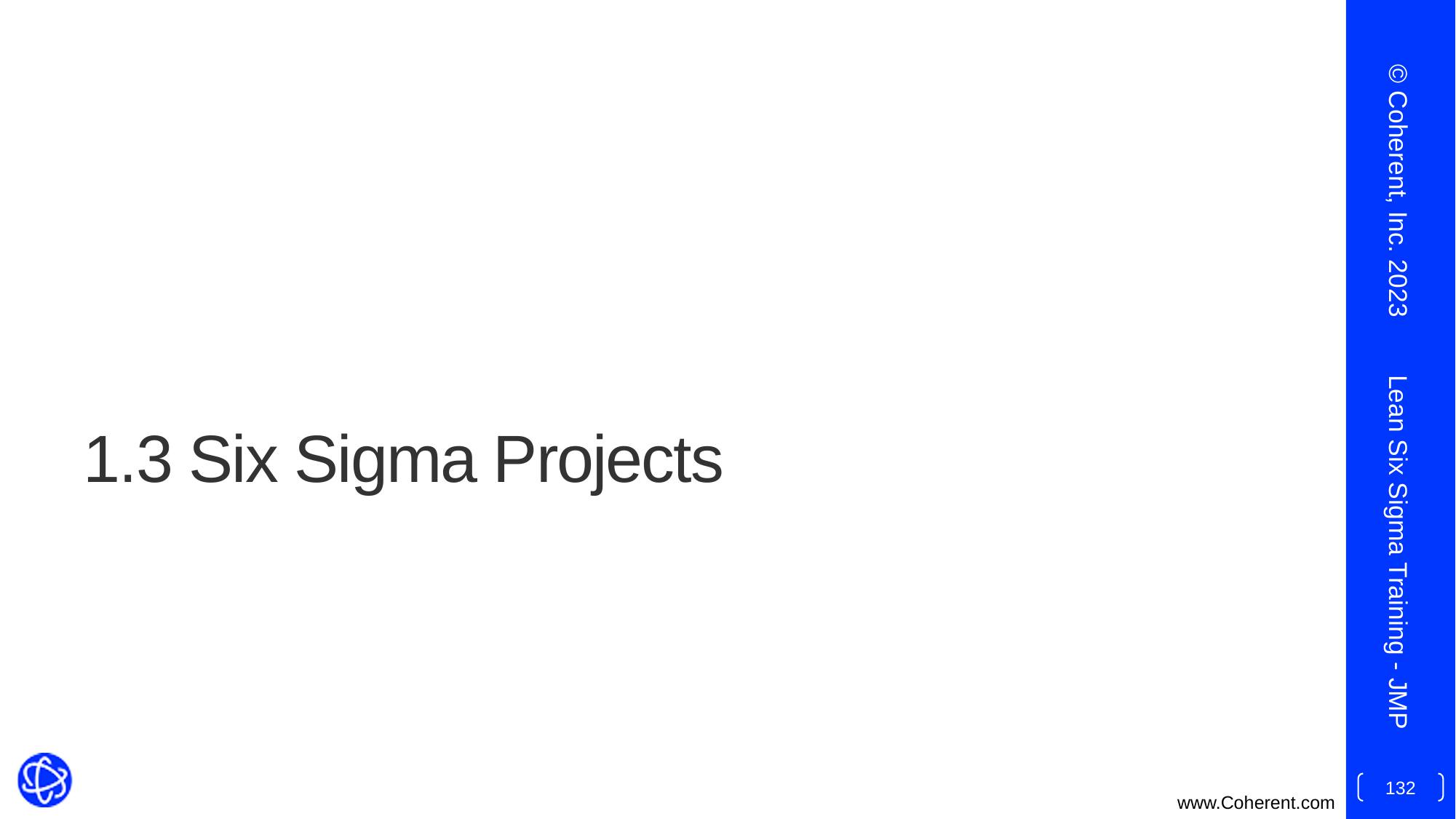

© Coherent, Inc. 2023
# 1.3 Six Sigma Projects
Lean Six Sigma Training - JMP
132